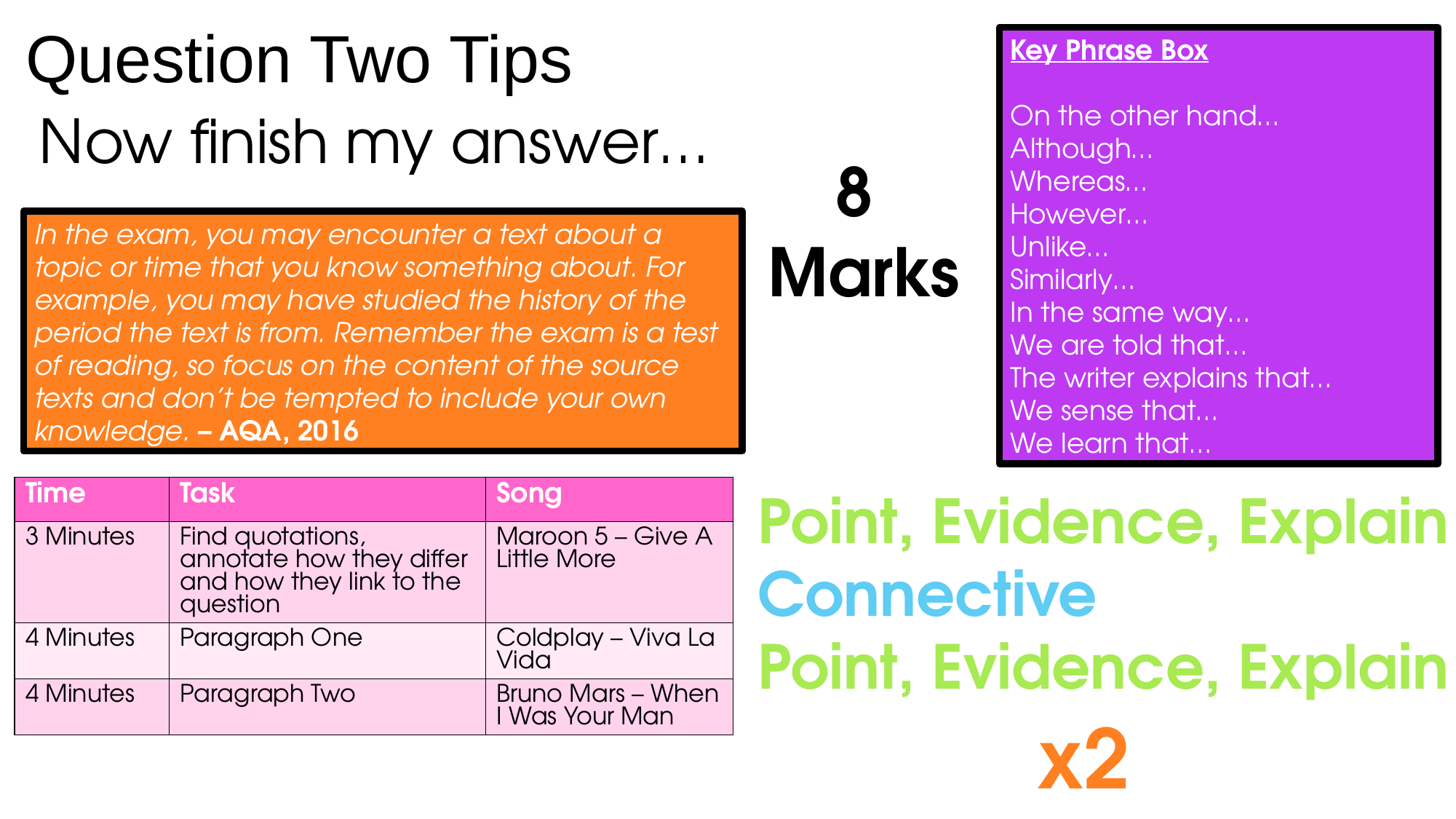

# Question Two Tips
Key Phrase Box

On the other hand…
Although…
Whereas…
However…
Unlike…
Similarly…
In the same way…
We are told that…
The writer explains that…
We sense that…
We learn that…
Now finish my answer…
8
Marks
In the exam, you may encounter a text about a topic or time that you know something about. For example, you may have studied the history of the period the text is from. Remember the exam is a test of reading, so focus on the content of the source texts and don’t be tempted to include your own knowledge. – AQA, 2016
| Time | Task | Song |
| --- | --- | --- |
| 3 Minutes | Find quotations, annotate how they differ and how they link to the question | Maroon 5 – Give A Little More |
| 4 Minutes | Paragraph One | Coldplay – Viva La Vida |
| 4 Minutes | Paragraph Two | Bruno Mars – When I Was Your Man |
Point, Evidence, Explain
Connective
Point, Evidence, Explain
x2